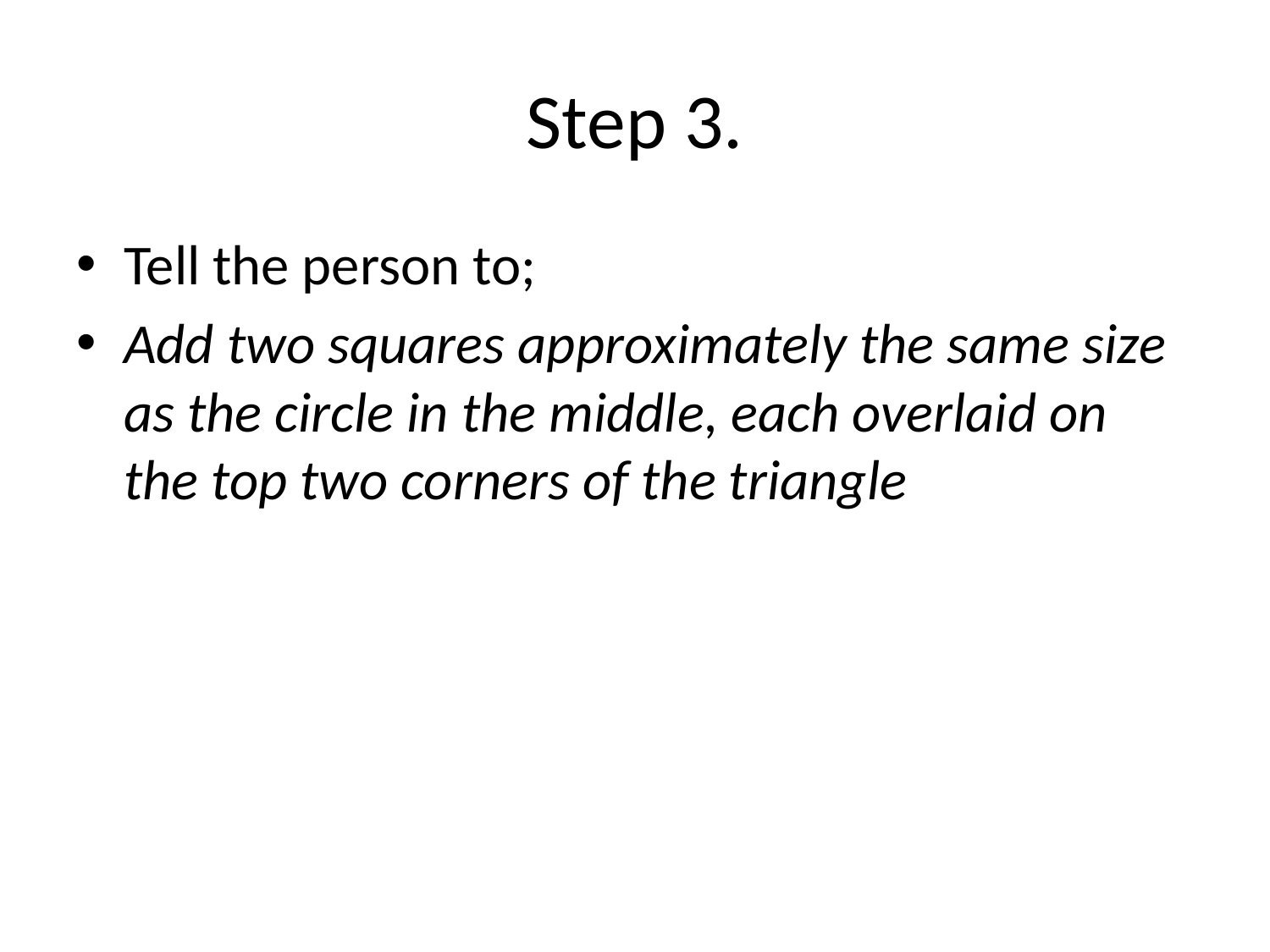

# Step 3.
Tell the person to;
Add two squares approximately the same size as the circle in the middle, each overlaid on the top two corners of the triangle